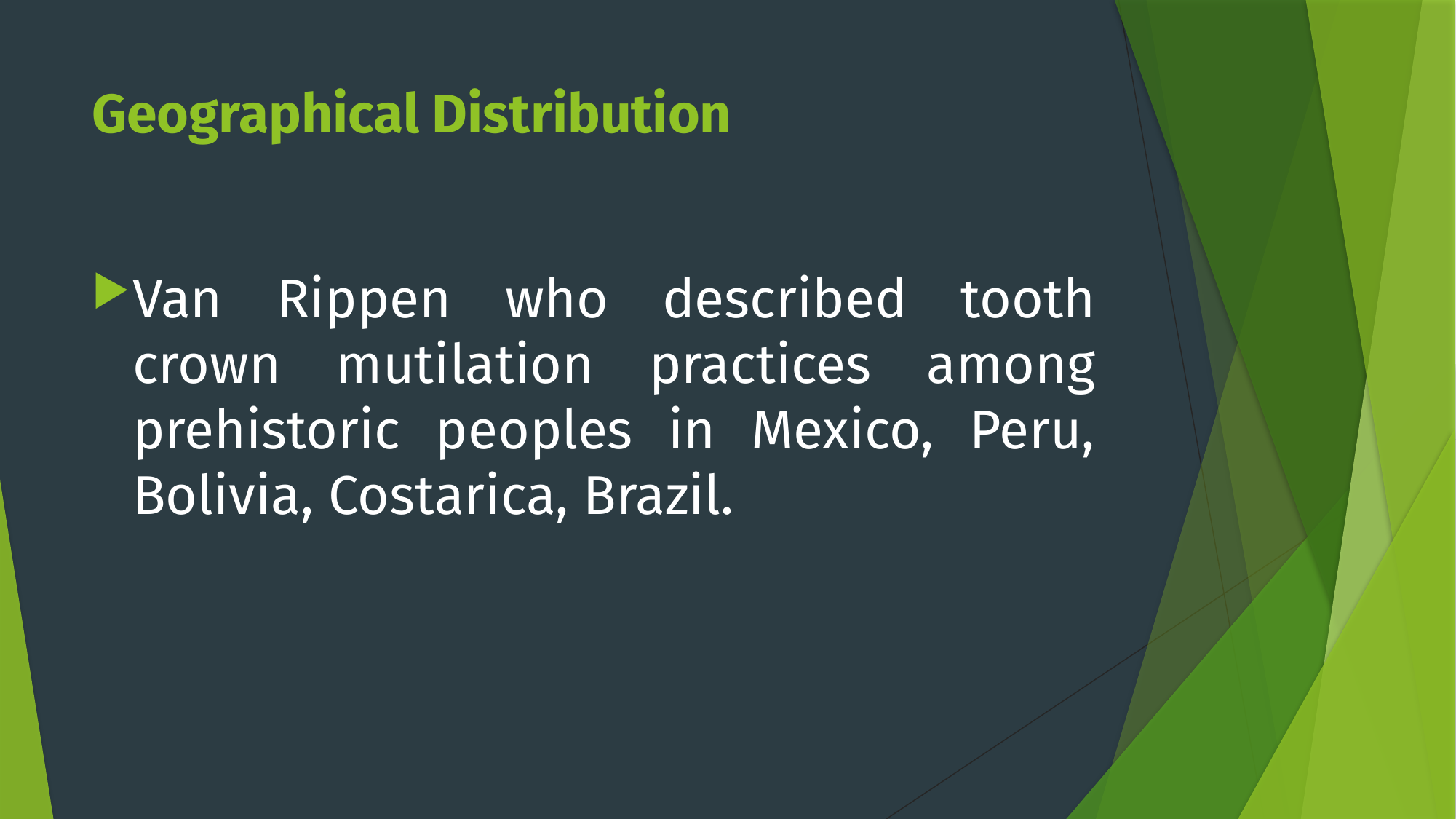

# Geographical Distribution
Van Rippen who described tooth crown mutilation practices among prehistoric peoples in Mexico, Peru, Bolivia, Costarica, Brazil.